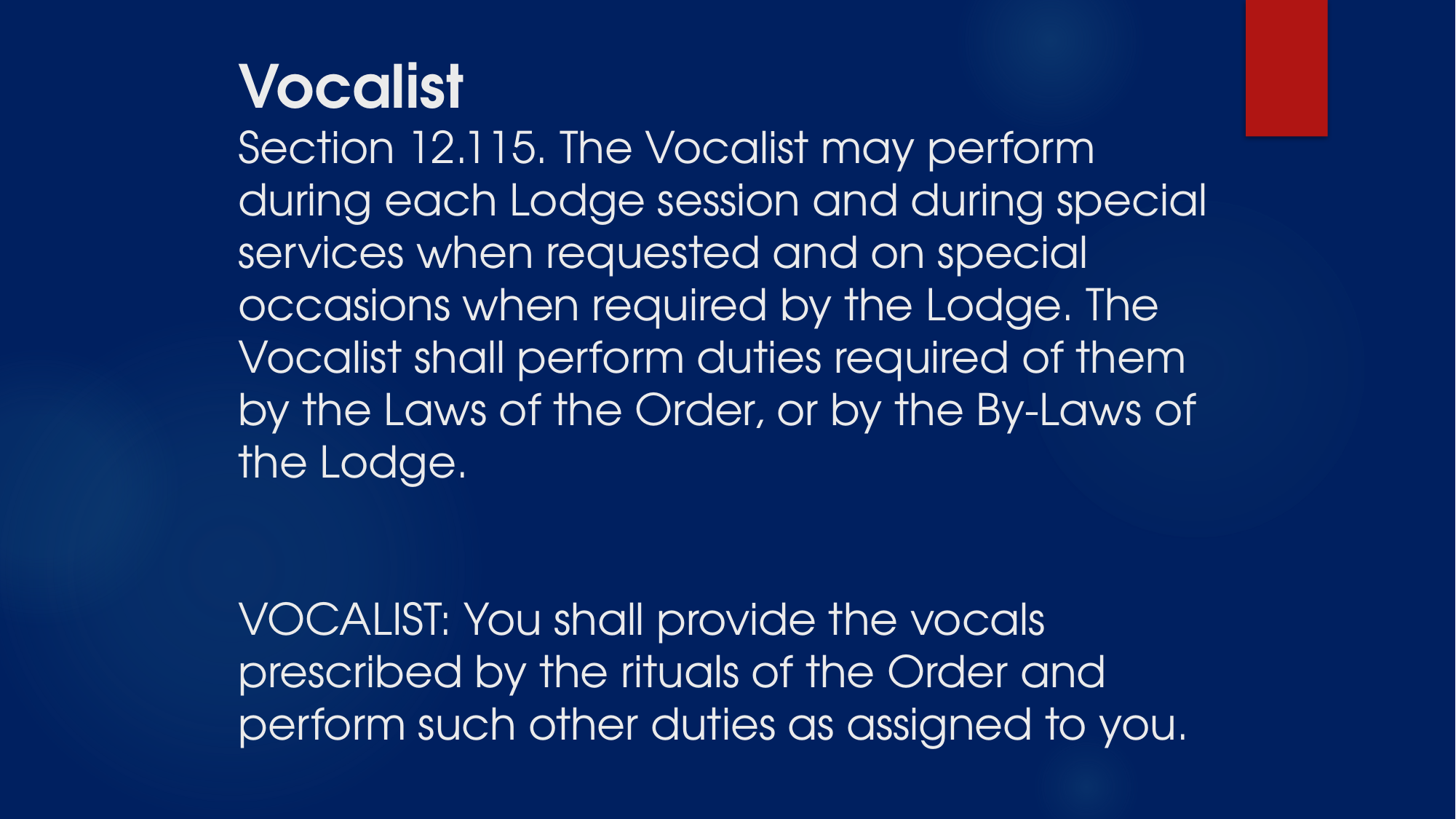

# Vocalist Section 12.115. The Vocalist may perform during each Lodge session and during special services when requested and on special occasions when required by the Lodge. The Vocalist shall perform duties required of them by the Laws of the Order, or by the By-Laws of the Lodge. VOCALIST: You shall provide the vocals prescribed by the rituals of the Order and perform such other duties as assigned to you.